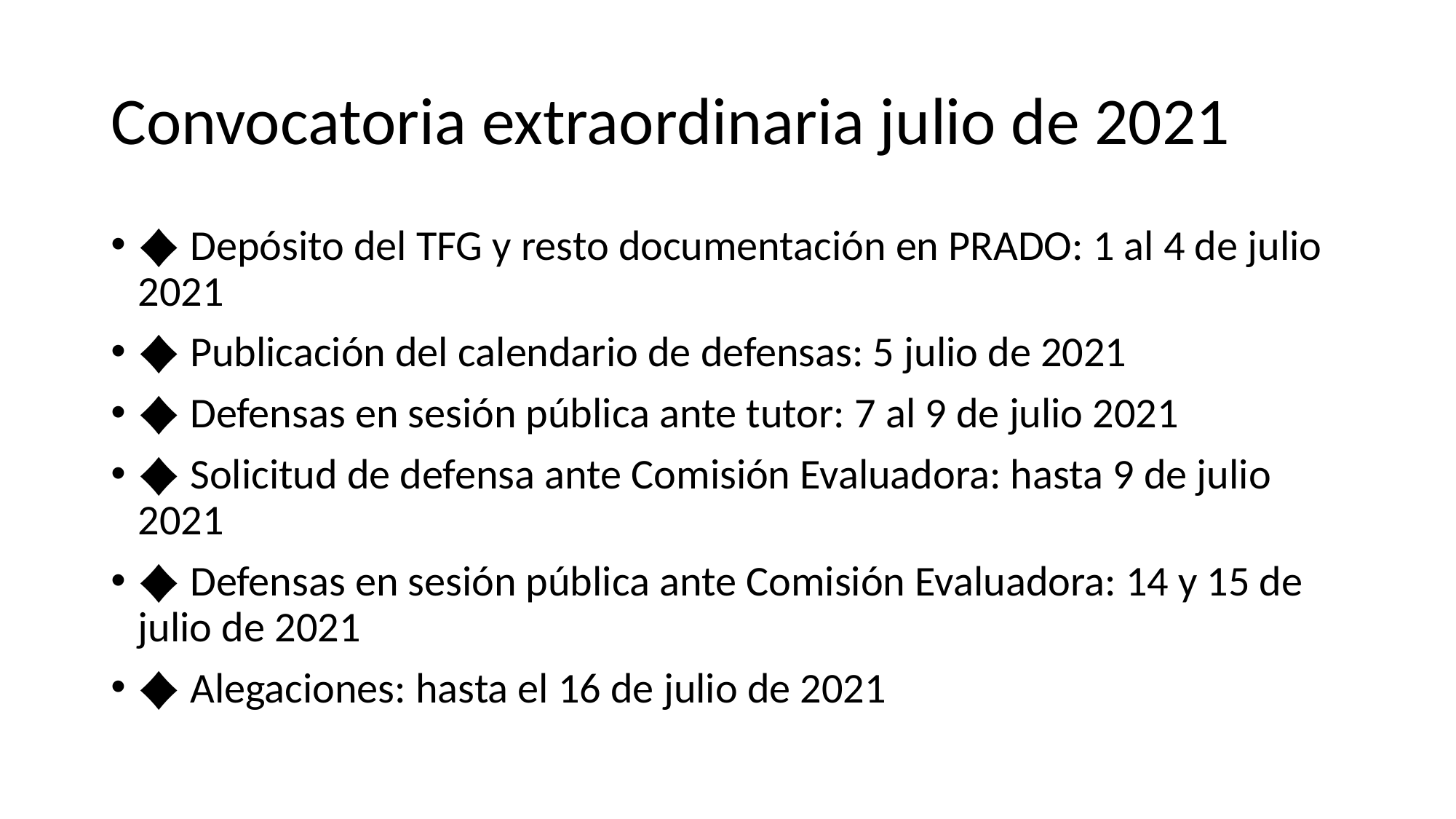

# Convocatoria extraordinaria julio de 2021
♦ Depósito del TFG y resto documentación en PRADO: 1 al 4 de julio 2021
♦ Publicación del calendario de defensas: 5 julio de 2021
♦ Defensas en sesión pública ante tutor: 7 al 9 de julio 2021
♦ Solicitud de defensa ante Comisión Evaluadora: hasta 9 de julio 2021
♦ Defensas en sesión pública ante Comisión Evaluadora: 14 y 15 de julio de 2021
♦ Alegaciones: hasta el 16 de julio de 2021